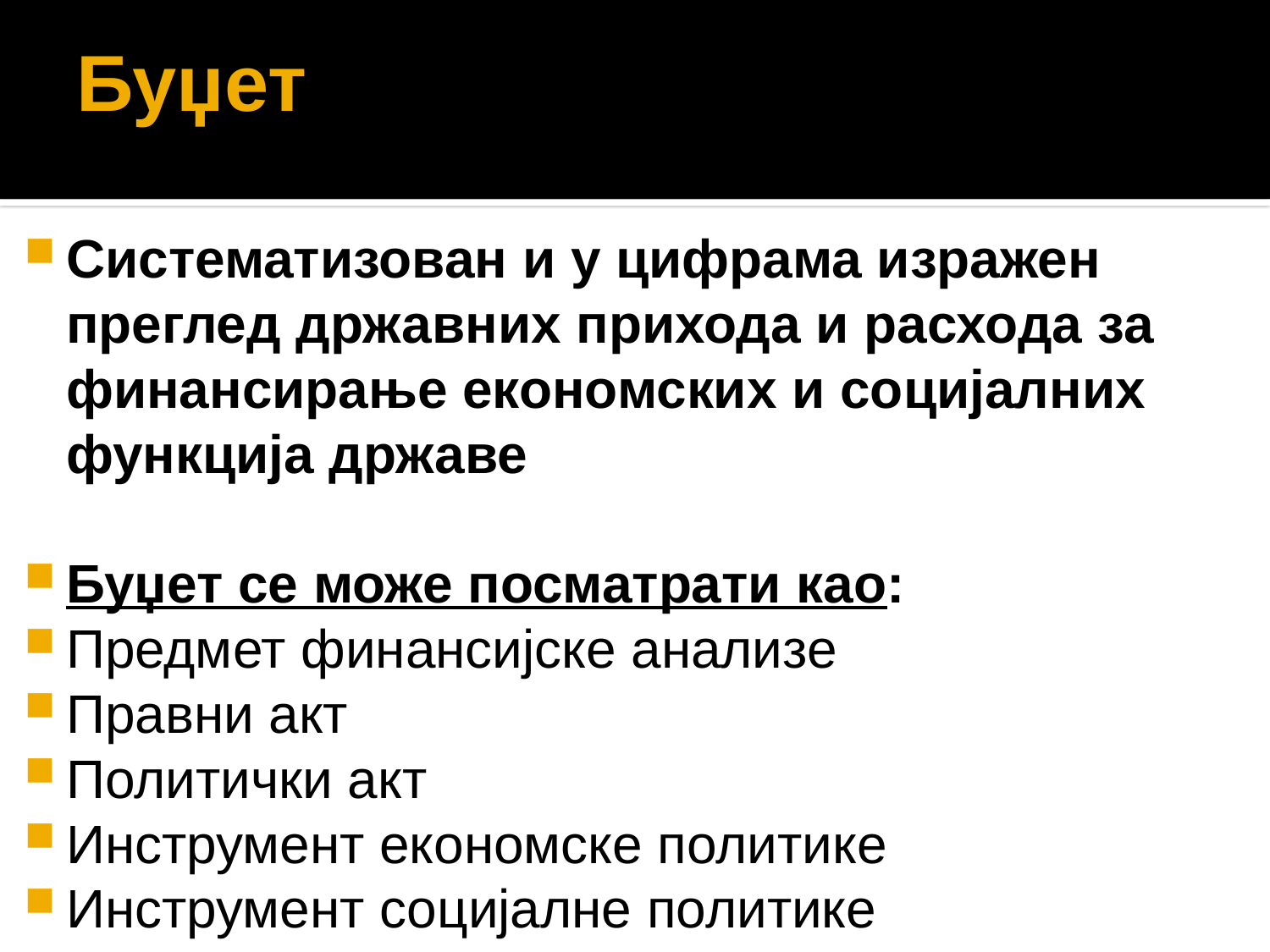

# Буџет
Систематизован и у цифрама изражен преглед државних прихода и расхода за финансирање економских и социјалних функција државе

Буџет се може посматрати као:
Предмет финансијске анализе
Правни акт
Политички акт
Инструмент економске политике
Инструмент социјалне политике